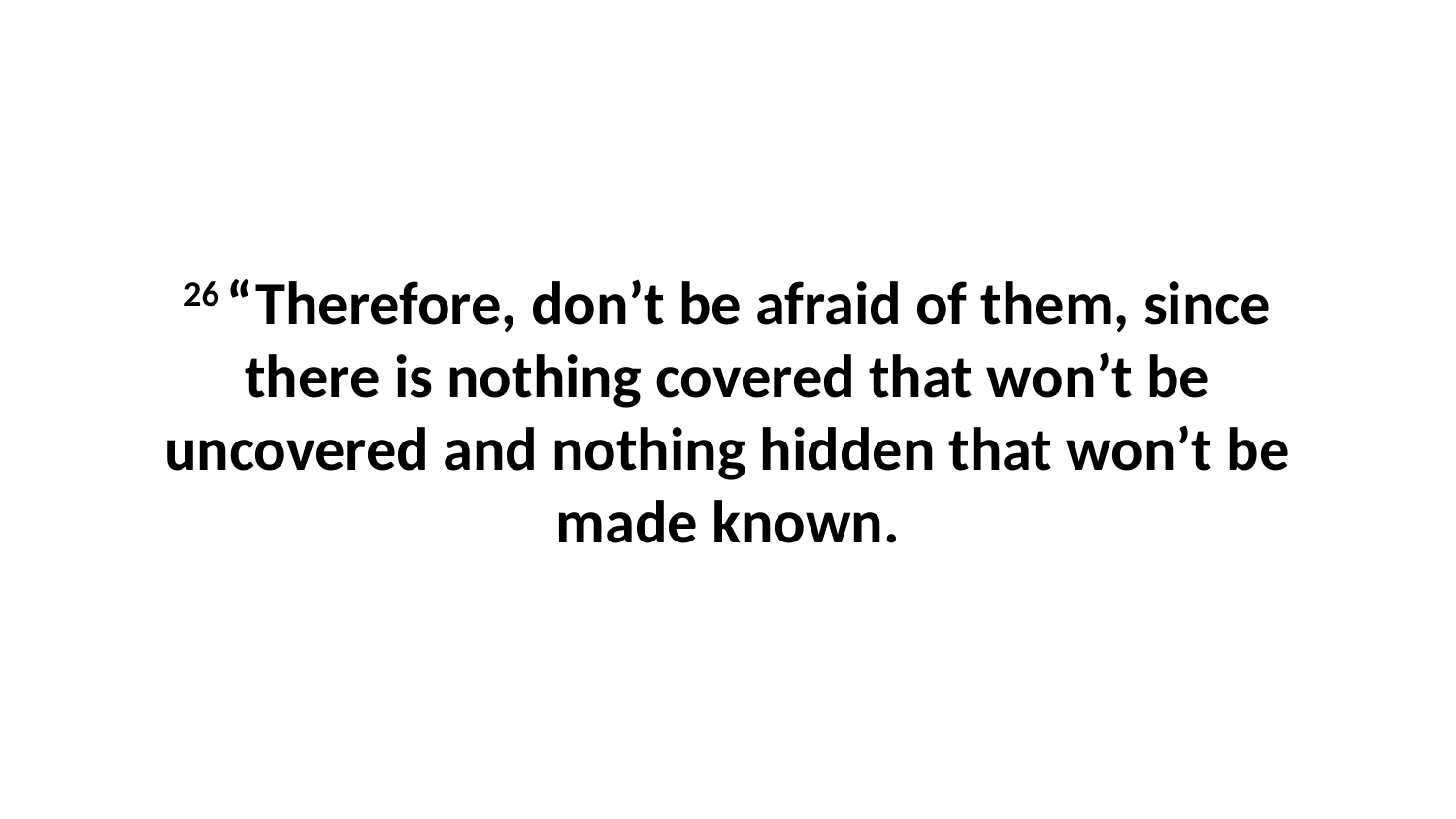

26 “Therefore, don’t be afraid of them, since there is nothing covered that won’t be uncovered and nothing hidden that won’t be made known.